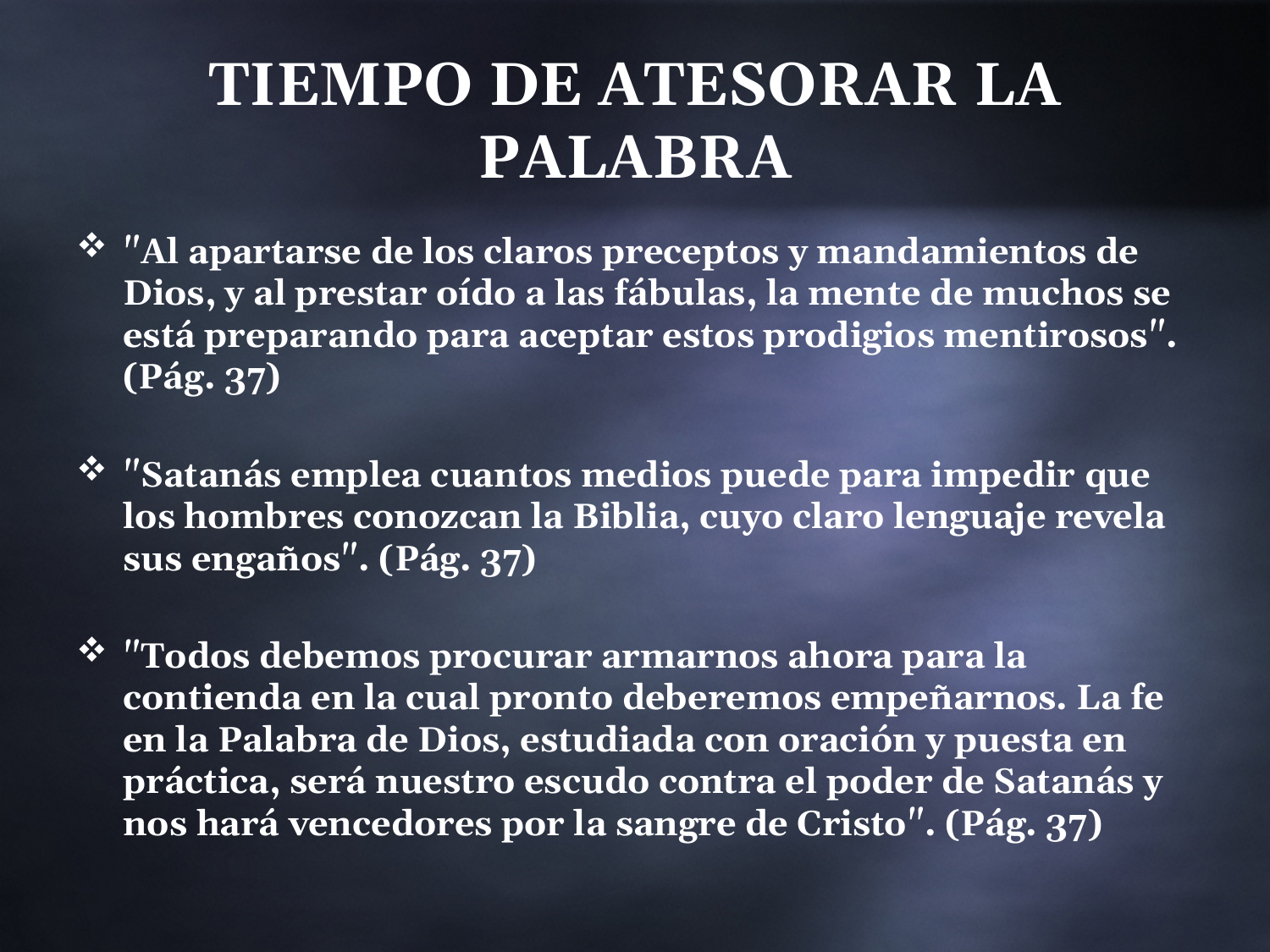

# TIEMPO DE ATESORAR LA PALABRA
"Al apartarse de los claros preceptos y mandamientos de Dios, y al prestar oído a las fábulas, la mente de muchos se está preparando para aceptar estos prodigios mentirosos". (Pág. 37)

"Satanás emplea cuantos medios puede para impedir que los hombres conozcan la Biblia, cuyo claro lenguaje revela sus engaños". (Pág. 37)

"Todos debemos procurar armarnos ahora para la contienda en la cual pronto deberemos empeñarnos. La fe en la Palabra de Dios, estudiada con oración y puesta en práctica, será nuestro escudo contra el poder de Satanás y nos hará vencedores por la sangre de Cristo". (Pág. 37)